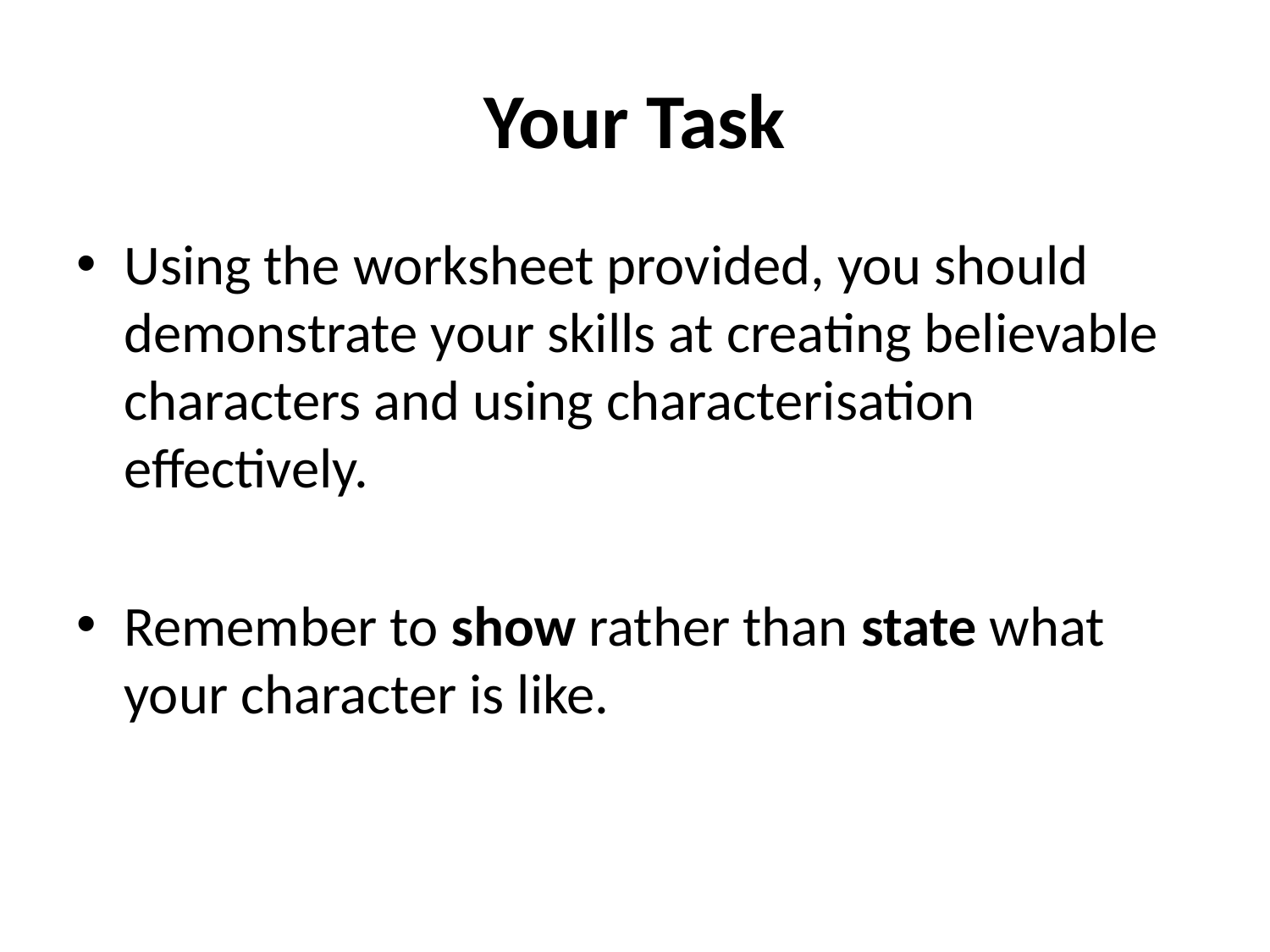

# Your Task
Using the worksheet provided, you should demonstrate your skills at creating believable characters and using characterisation effectively.

Remember to show rather than state what your character is like.